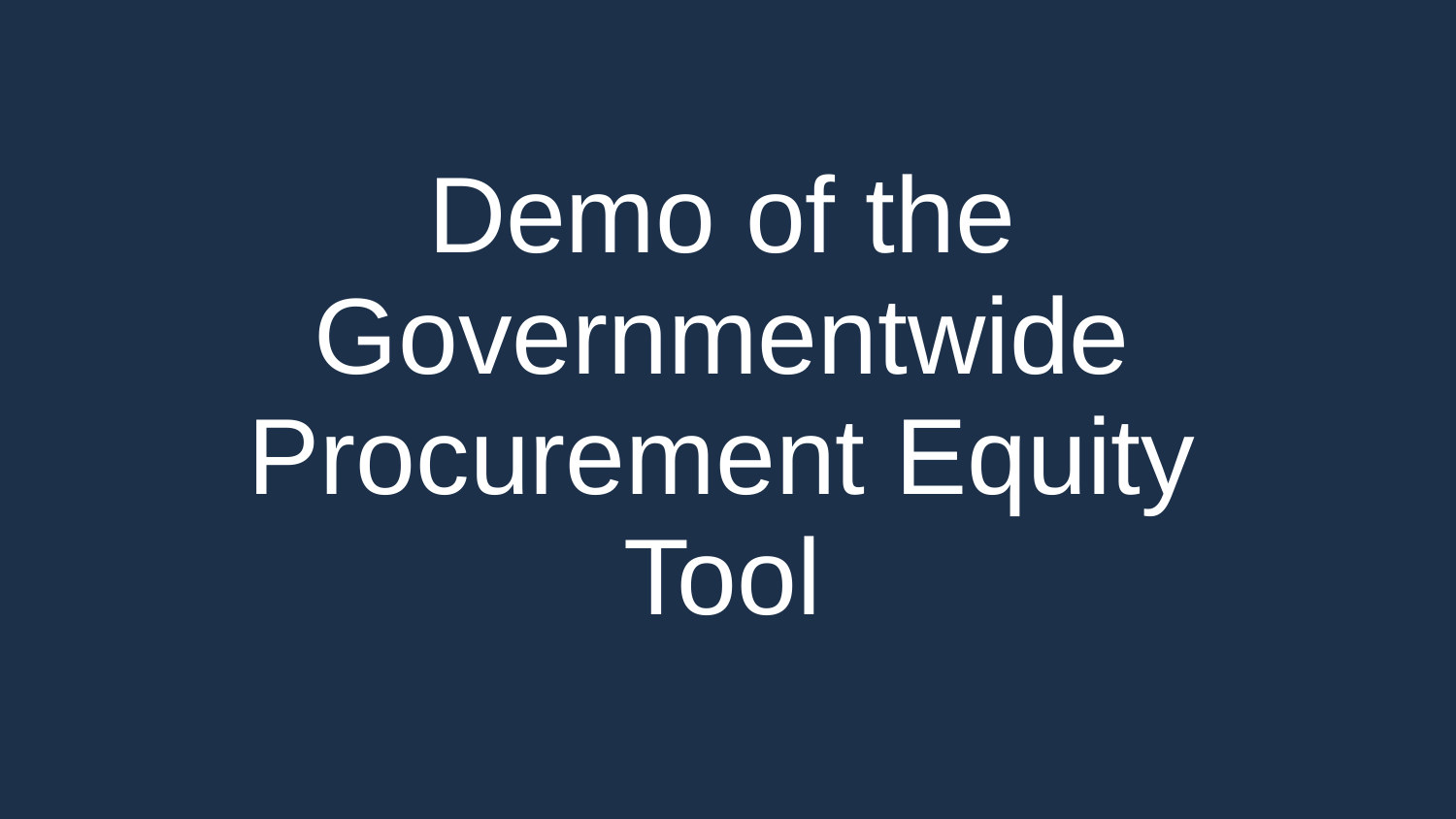

# Demo of the Governmentwide Procurement Equity Tool